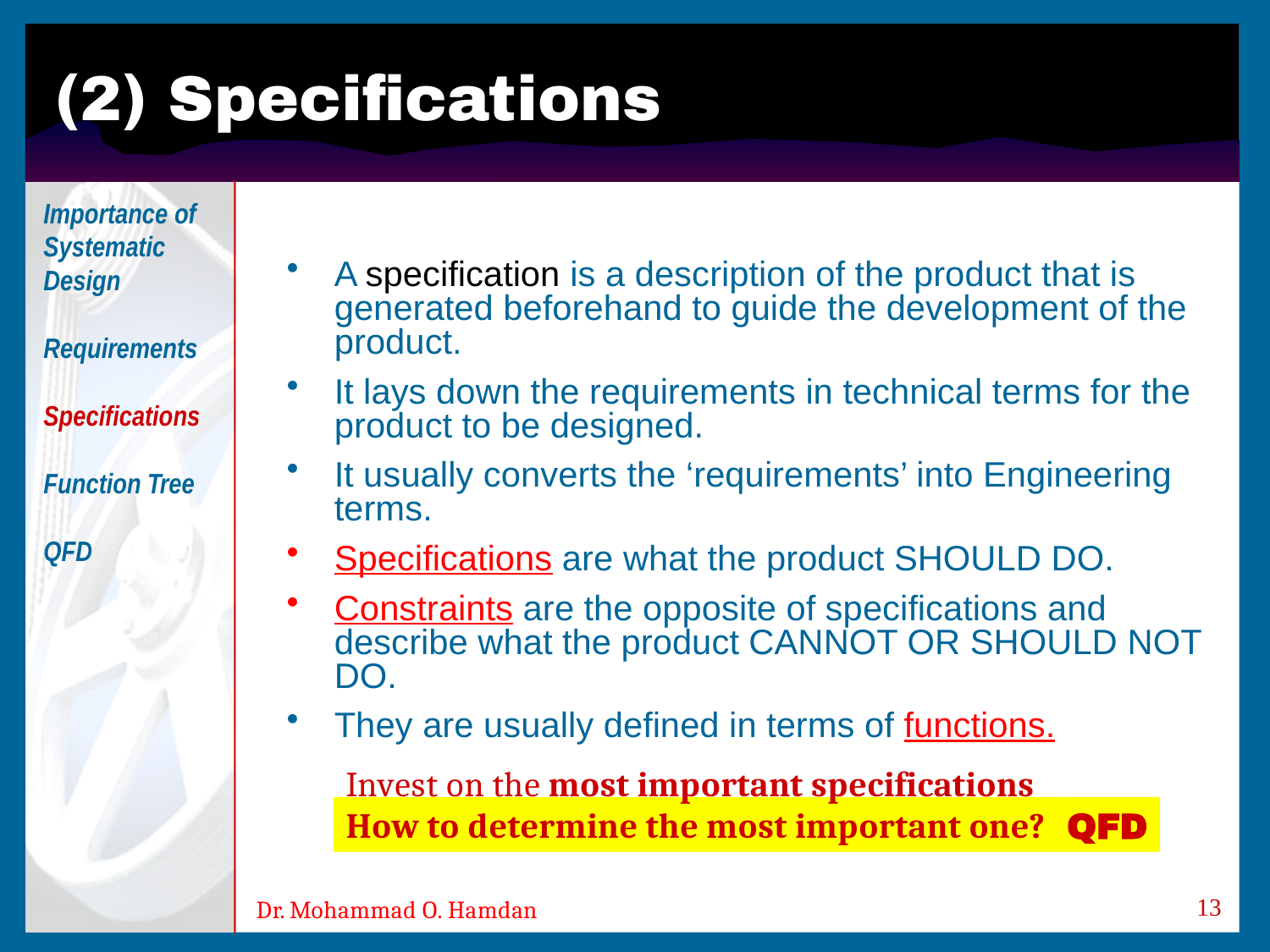

# (2) Specifications
Importance of Systematic Design
Requirements
Specifications
Function Tree
QFD

A specification is a description of the product that is generated beforehand to guide the development of the product.
It lays down the requirements in technical terms for the product to be designed.
It usually converts the ‘requirements’ into Engineering terms.
Specifications are what the product SHOULD DO.
Constraints are the opposite of specifications and describe what the product CANNOT OR SHOULD NOT DO.
They are usually defined in terms of functions.

Invest on the most important specifications
How to determine the most important one?
QFD
13
Dr. Mohammad O. Hamdan